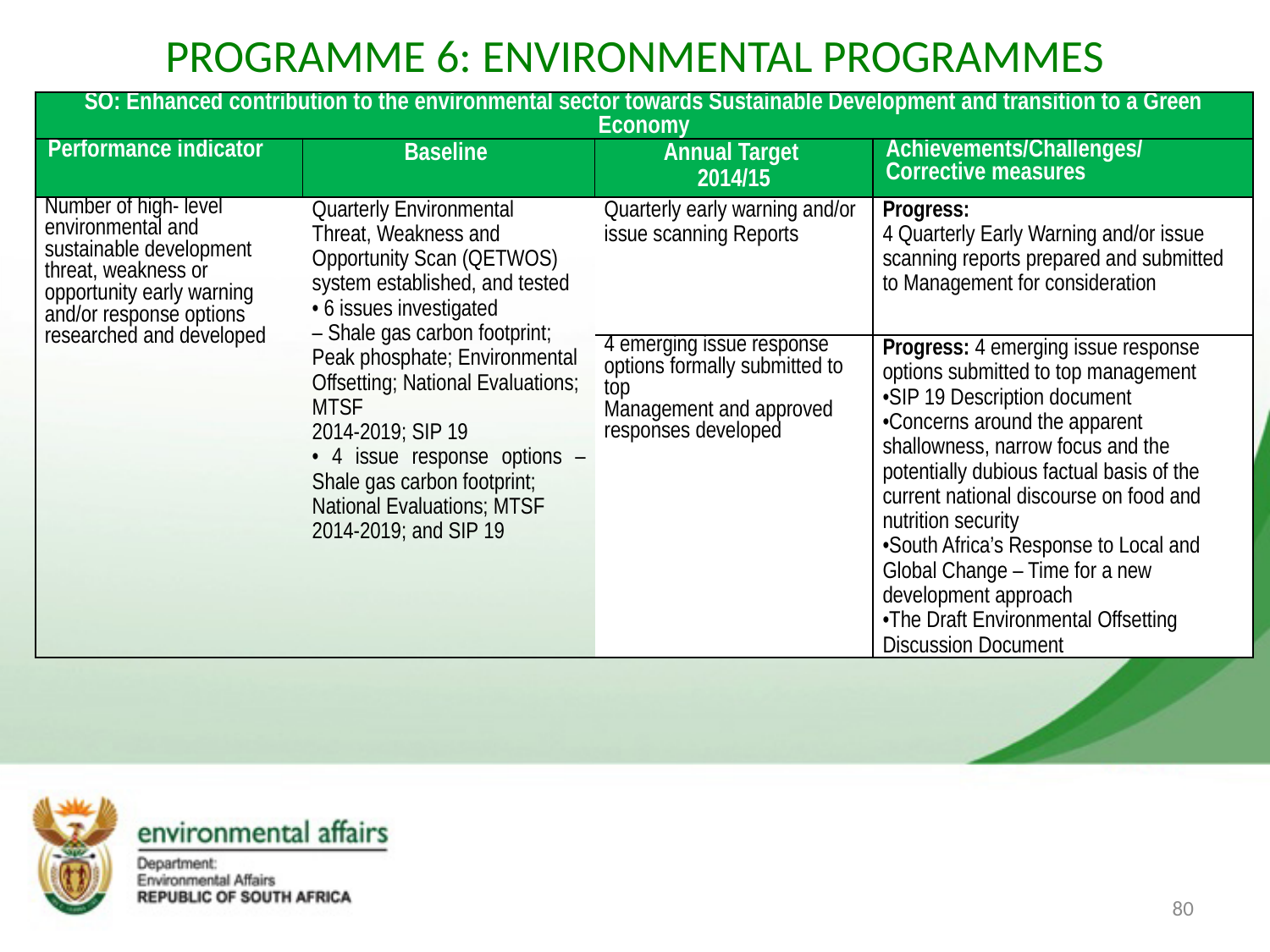

# PROGRAMME 6: ENVIRONMENTAL PROGRAMMES
| SO: Enhanced contribution to the environmental sector towards Sustainable Development and transition to a Green Economy |  |  |  |
| --- | --- | --- | --- |
| Performance indicator | Baseline | Annual Target 2014/15 | Achievements/Challenges/Corrective measures |
| Number of high- level environmental and sustainable development threat, weakness or opportunity early warning and/or response options researched and developed | Quarterly Environmental Threat, Weakness and Opportunity Scan (QETWOS) system established, and tested • 6 issues investigated – Shale gas carbon footprint; Peak phosphate; Environmental Offsetting; National Evaluations; MTSF 2014-2019; SIP 19 • 4 issue response options – Shale gas carbon footprint; National Evaluations; MTSF 2014-2019; and SIP 19 | Quarterly early warning and/or issue scanning Reports | Progress: 4 Quarterly Early Warning and/or issue scanning reports prepared and submitted to Management for consideration |
|  |  | 4 emerging issue response options formally submitted to top Management and approved responses developed | Progress: 4 emerging issue response options submitted to top management •SIP 19 Description document •Concerns around the apparent shallowness, narrow focus and the potentially dubious factual basis of the current national discourse on food and nutrition security •South Africa’s Response to Local and Global Change – Time for a new development approach •The Draft Environmental Offsetting Discussion Document |
80